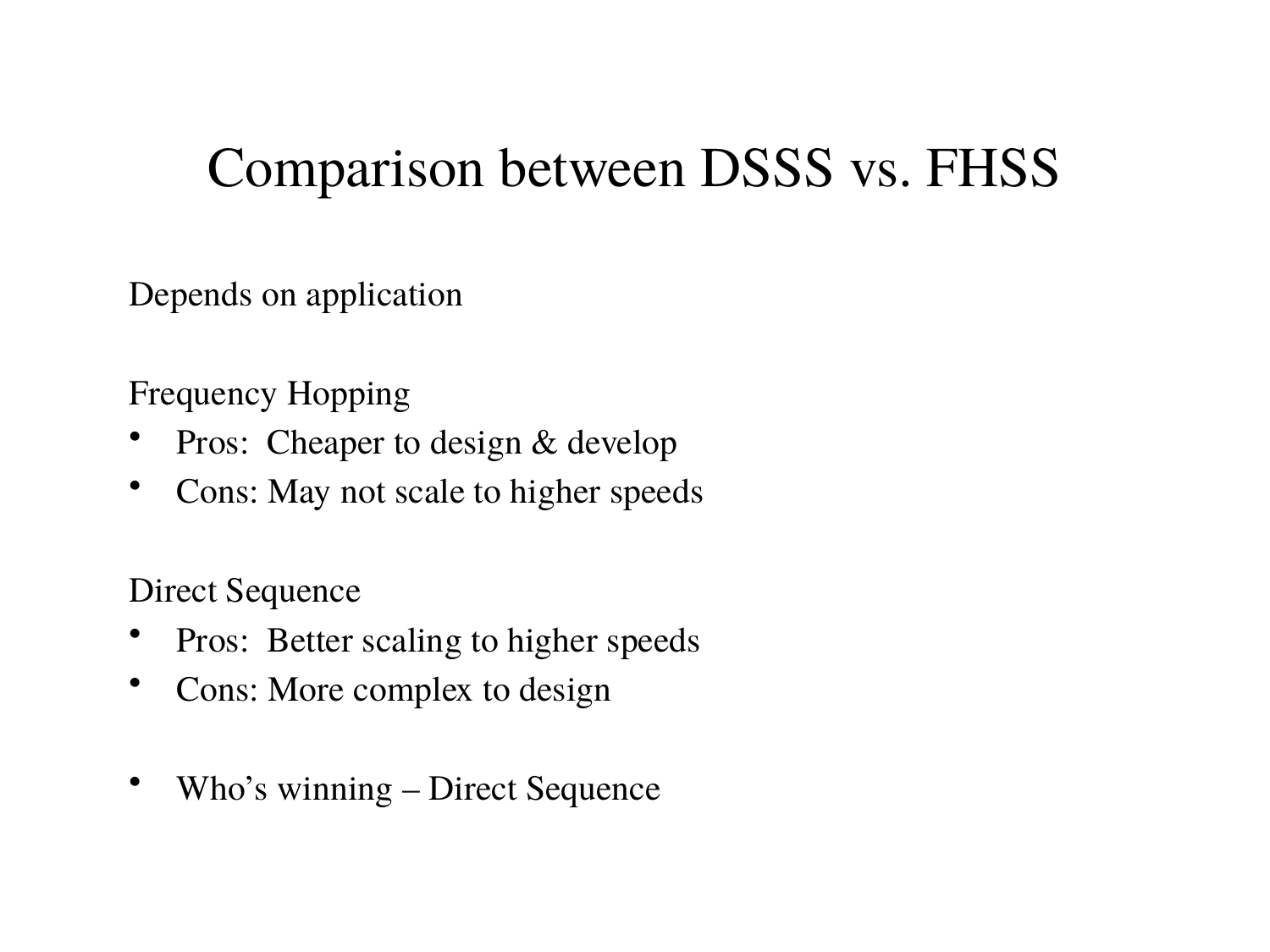

# Comparison between DSSS vs. FHSS
Depends on application

Frequency Hopping
Pros:  Cheaper to design & develop
Cons: May not scale to higher speeds

Direct Sequence
Pros:  Better scaling to higher speeds
Cons: More complex to design

Who’s winning – Direct Sequence